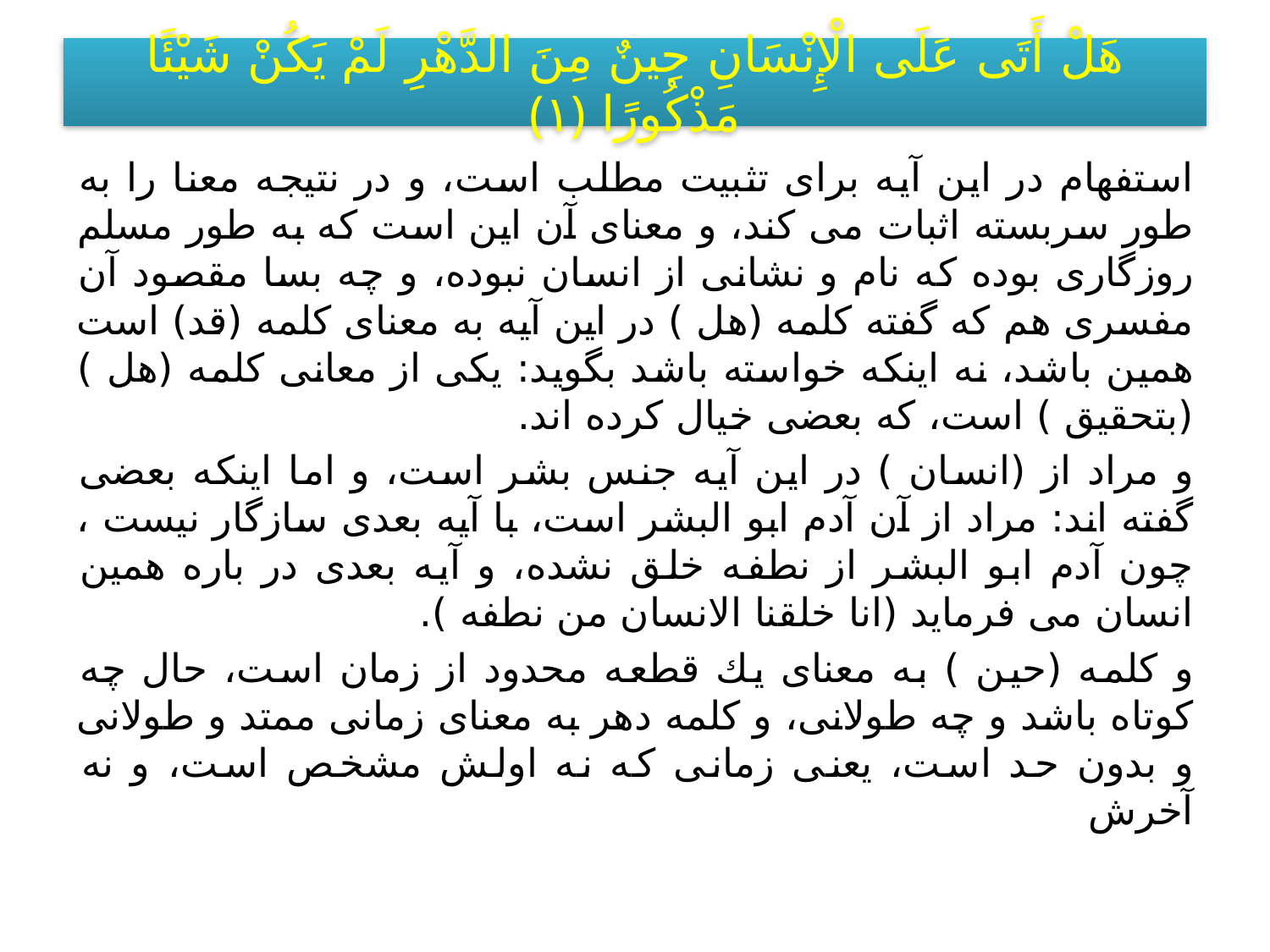

# هَلْ أَتَى عَلَى الْإِنْسَانِ حِينٌ مِنَ الدَّهْرِ لَمْ يَكُنْ شَيْئًا مَذْكُورًا ﴿۱﴾
استفهام در اين آيه براى تثبيت مطلب است، و در نتيجه معنا را به طور سربسته اثبات مى كند، و معناى آن اين است كه به طور مسلم روزگارى بوده كه نام و نشانى از انسان نبوده، و چه بسا مقصود آن مفسرى هم كه گفته كلمه (هل ) در اين آيه به معناى كلمه (قد) است همين باشد، نه اينكه خواسته باشد بگويد: يكى از معانى كلمه (هل ) (بتحقيق ) است، كه بعضى خيال كرده اند.
و مراد از (انسان ) در اين آيه جنس بشر است، و اما اينكه بعضى گفته اند: مراد از آن آدم ابو البشر است، با آيه بعدى سازگار نيست ، چون آدم ابو البشر از نطفه خلق نشده، و آيه بعدى در باره همين انسان مى فرمايد (انا خلقنا الانسان من نطفه ).
و كلمه (حين ) به معناى يك قطعه محدود از زمان است، حال چه كوتاه باشد و چه طولانى، و كلمه دهر به معناى زمانى ممتد و طولانى و بدون حد است، يعنى زمانى كه نه اولش مشخص است، و نه آخرش